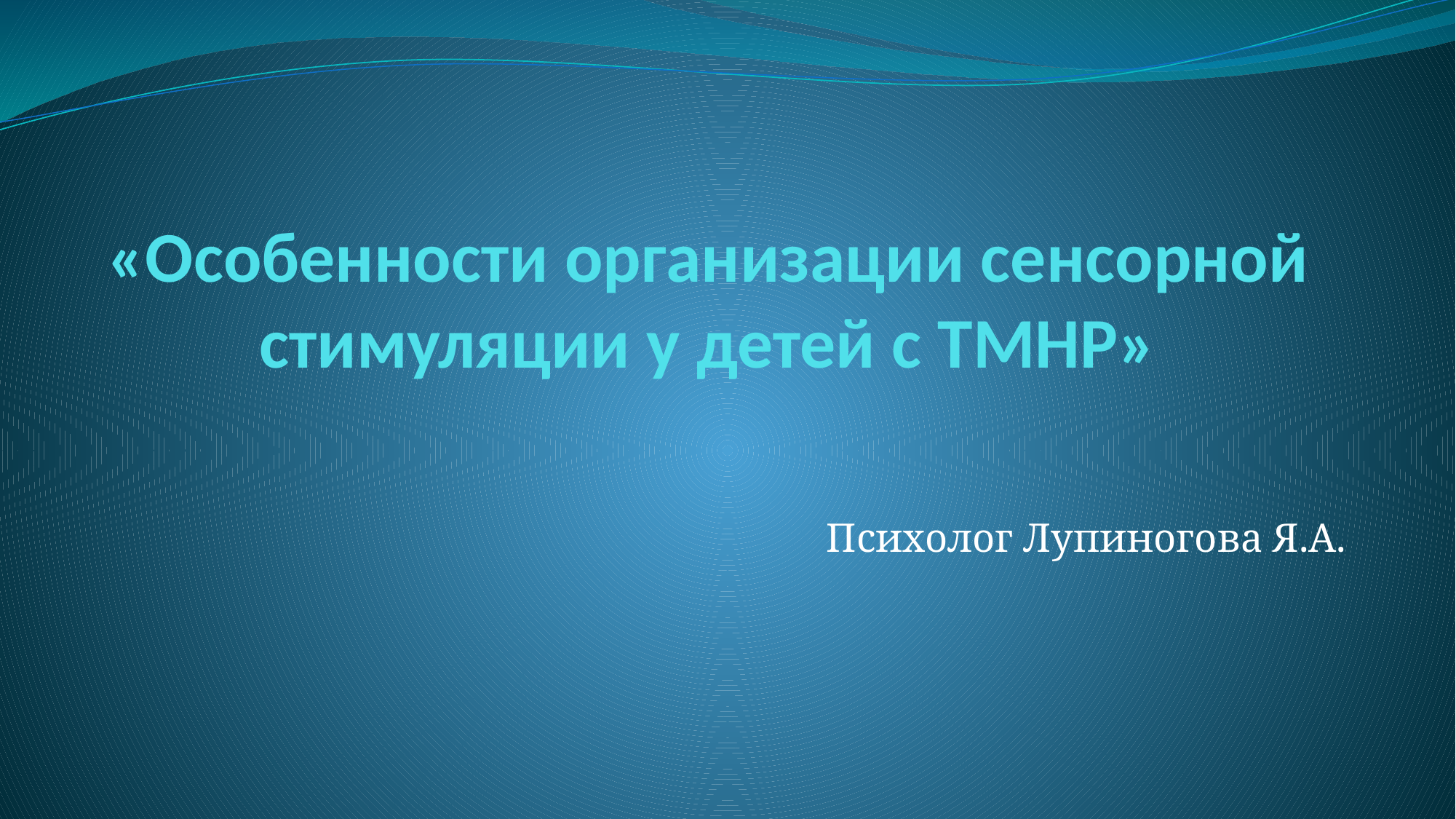

# «Особенности организации сенсорной стимуляции у детей с ТМНР»
Психолог Лупиногова Я.А.